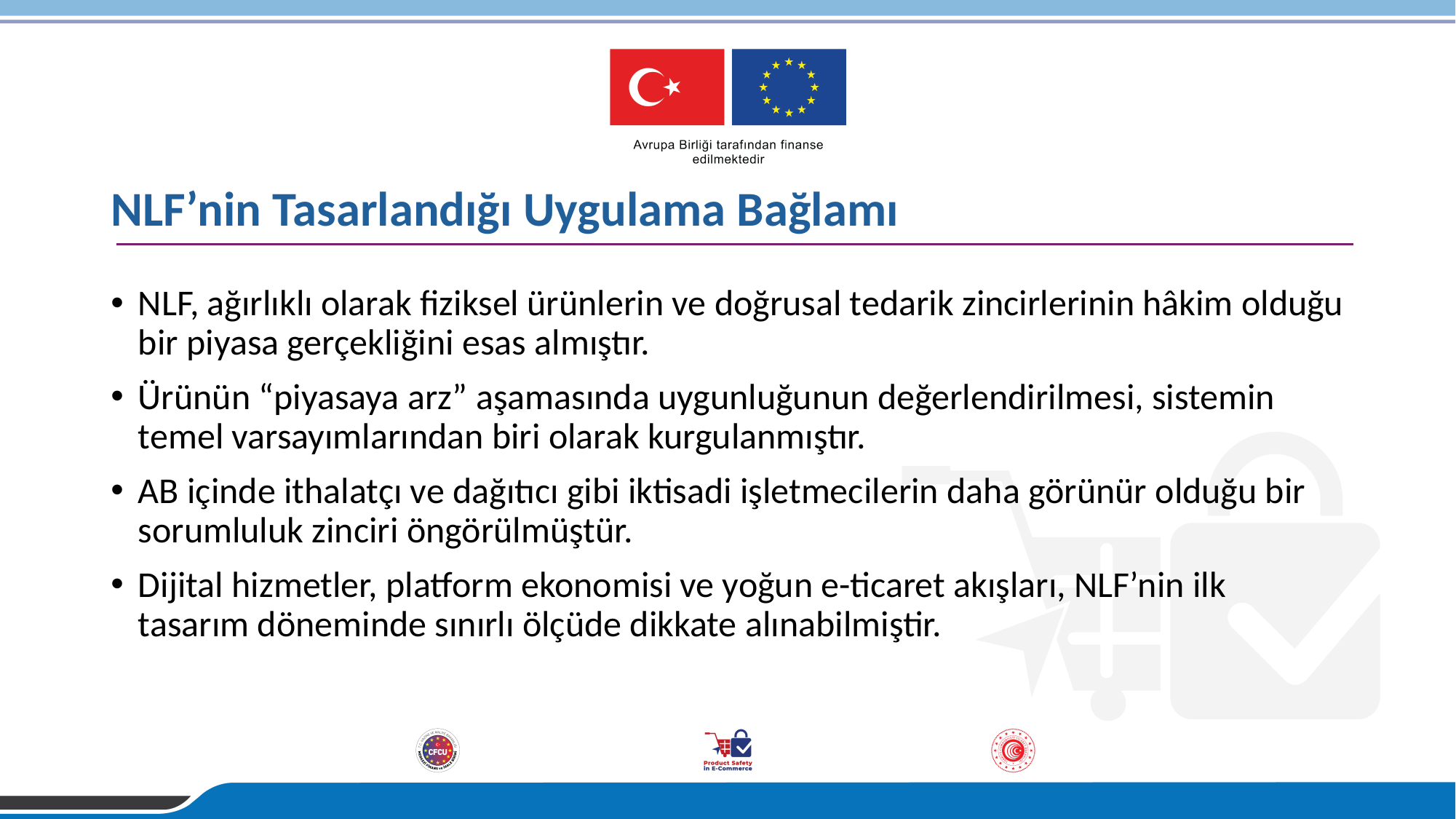

# NLF’nin Tasarlandığı Uygulama Bağlamı
NLF, ağırlıklı olarak fiziksel ürünlerin ve doğrusal tedarik zincirlerinin hâkim olduğu bir piyasa gerçekliğini esas almıştır.
Ürünün “piyasaya arz” aşamasında uygunluğunun değerlendirilmesi, sistemin temel varsayımlarından biri olarak kurgulanmıştır.
AB içinde ithalatçı ve dağıtıcı gibi iktisadi işletmecilerin daha görünür olduğu bir sorumluluk zinciri öngörülmüştür.
Dijital hizmetler, platform ekonomisi ve yoğun e-ticaret akışları, NLF’nin ilk tasarım döneminde sınırlı ölçüde dikkate alınabilmiştir.